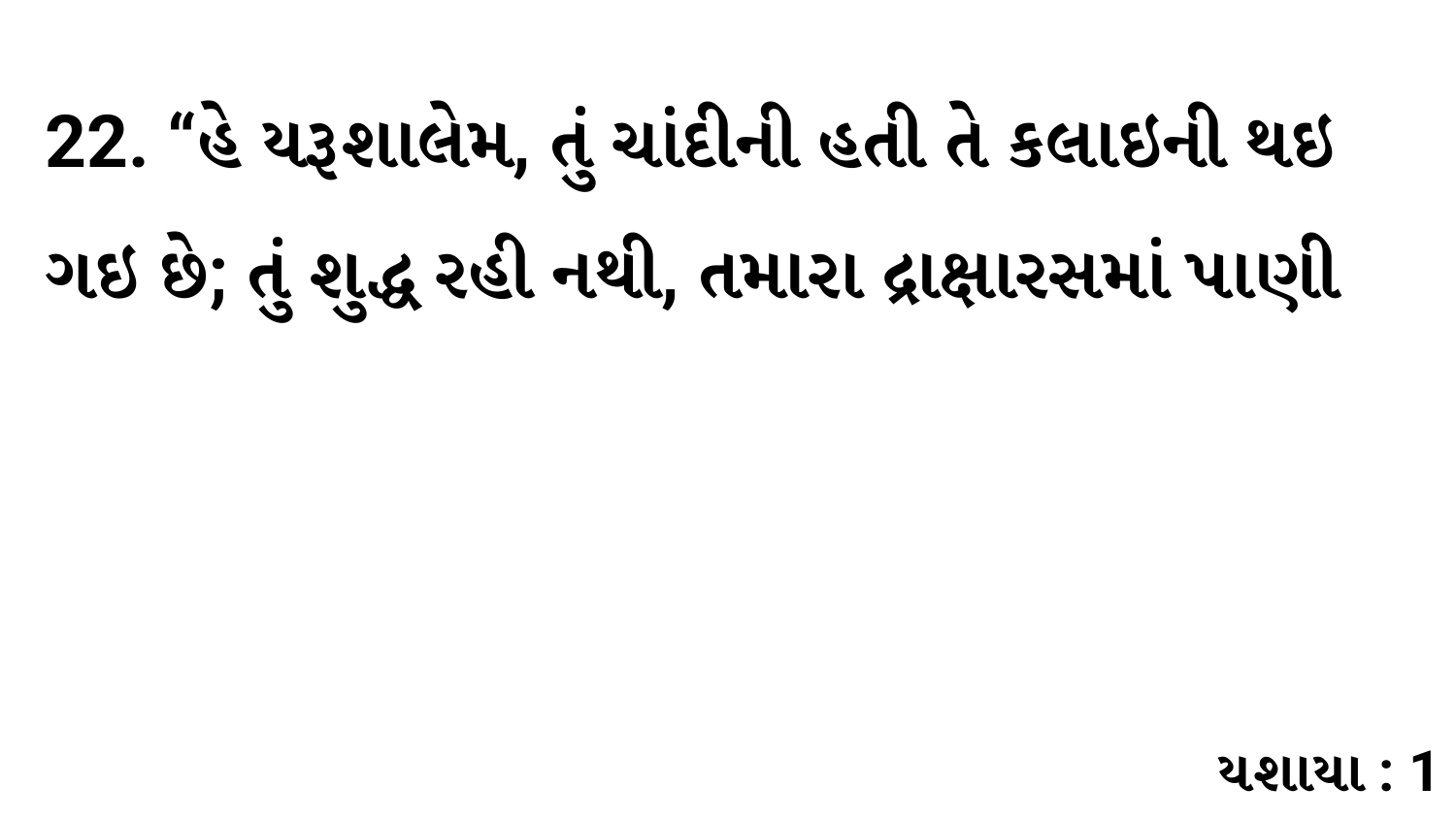

22. “હે યરૂશાલેમ, તું ચાંદીની હતી તે કલાઇની થઇ ગઇ છે; તું શુદ્ધ રહી નથી, તમારા દ્રાક્ષારસમાં પાણી
યશાયા : 1